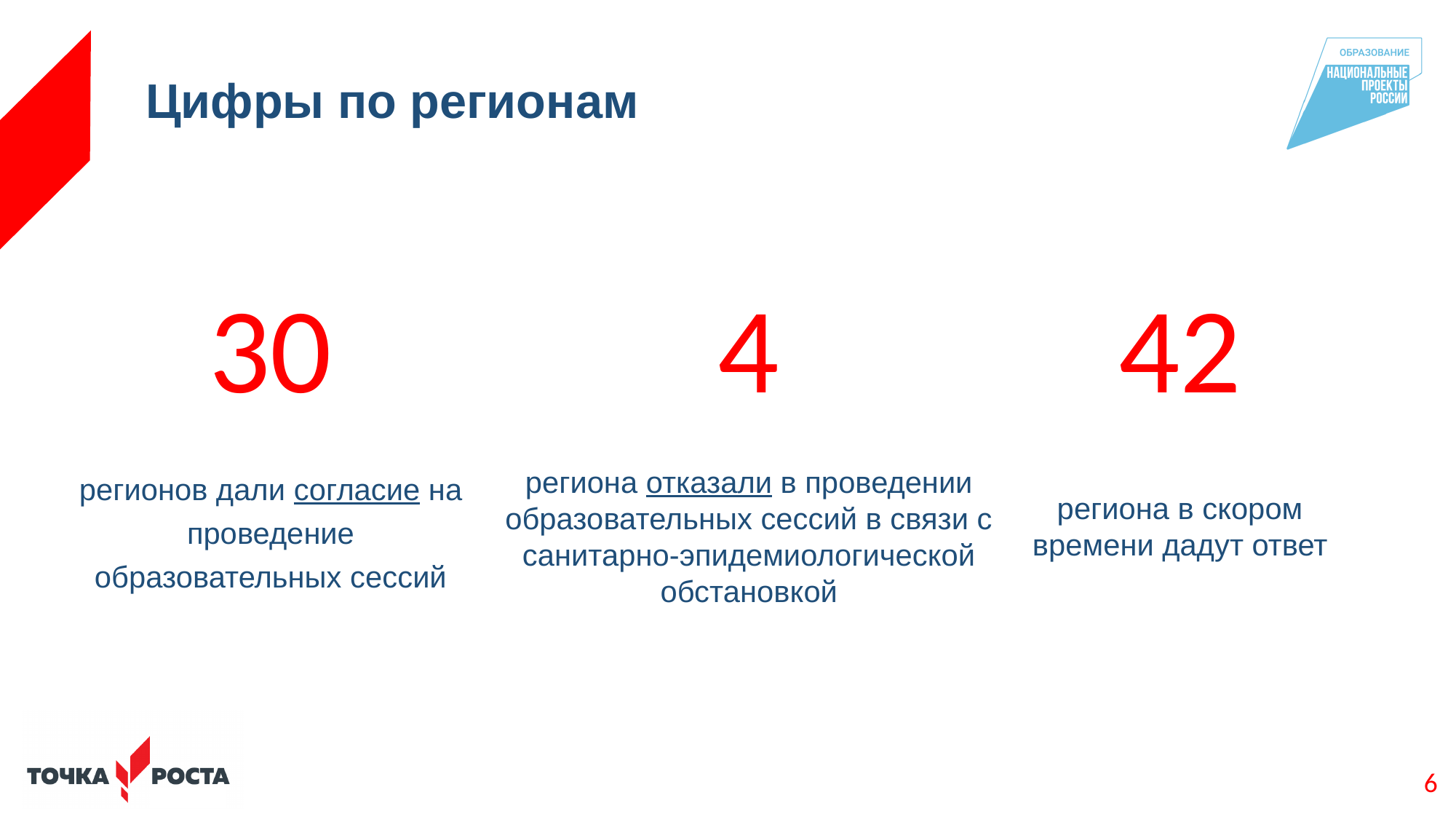

# Цифры по регионам
42
4
30
регионов дали согласие на проведение образовательных сессий

региона отказали в проведении образовательных сессий в связи с санитарно-эпидемиологической обстановкой

региона в скором времени дадут ответ
6